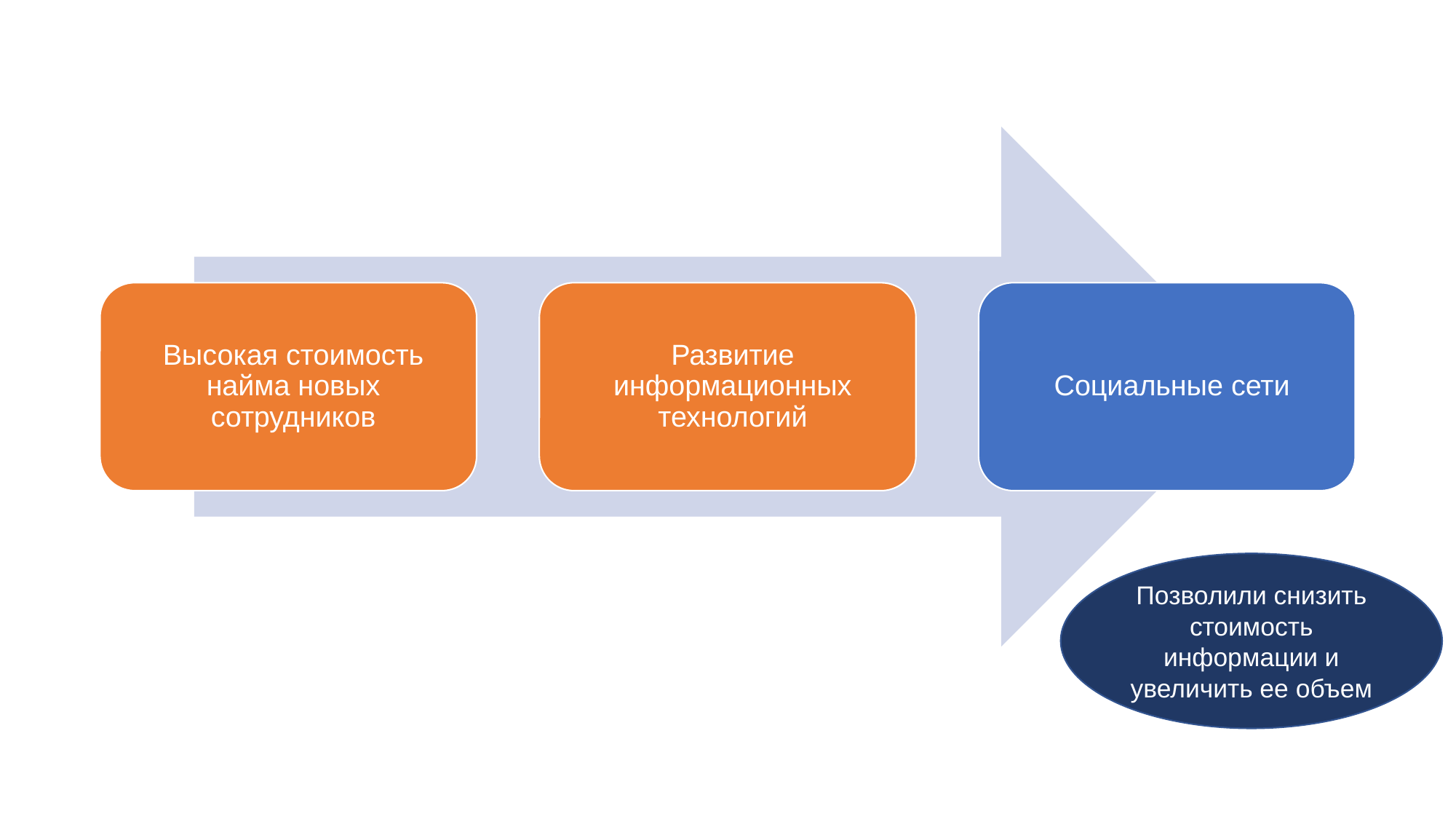

Высокая стоимость найма новых сотрудников
Развитие информационных технологий
Cоциальные сети
Позволили снизить стоимость информации и увеличить ее объем